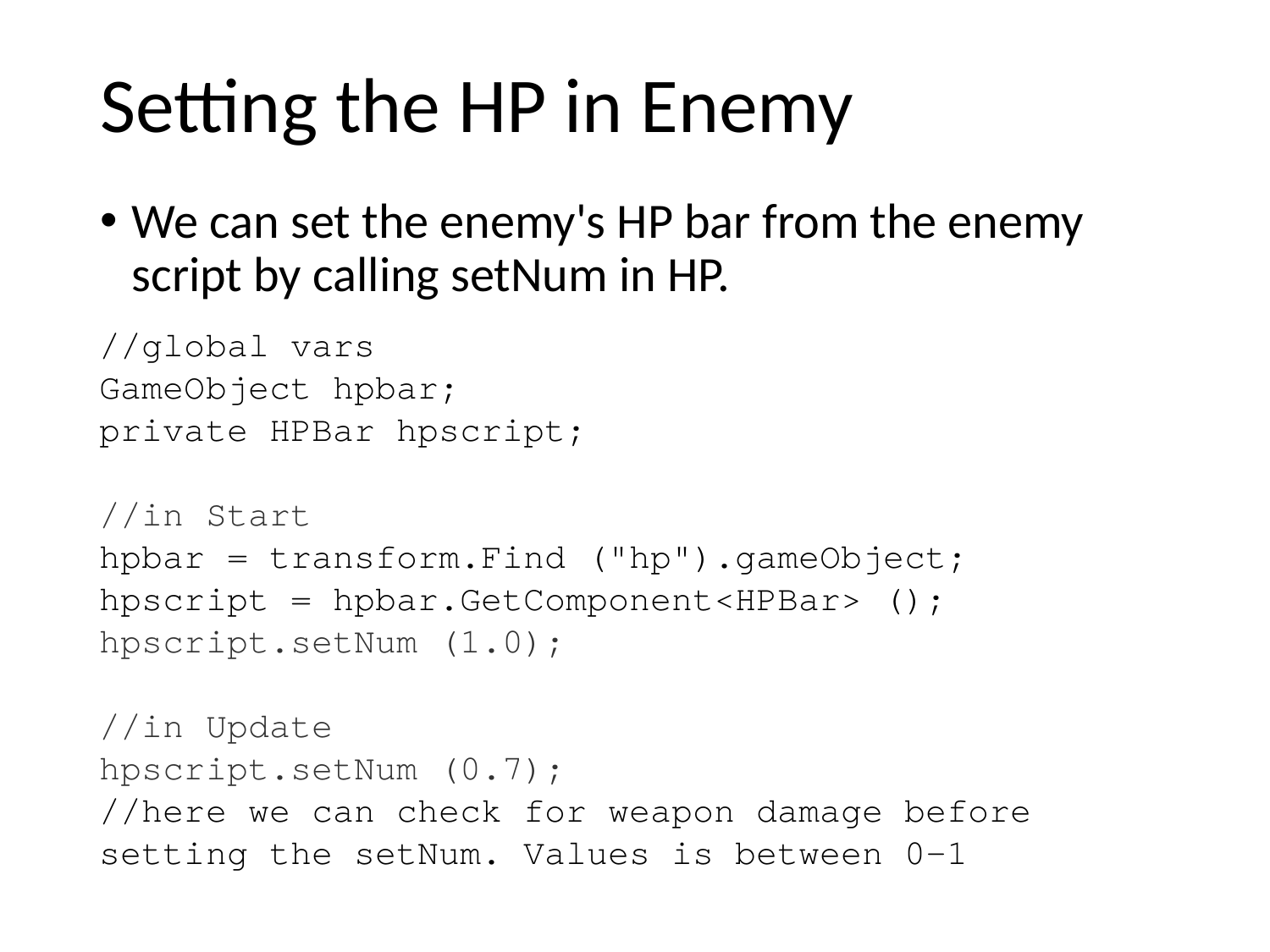

# Setting the HP in Enemy
We can set the enemy's HP bar from the enemy script by calling setNum in HP.

//global vars
GameObject hpbar;
private HPBar hpscript;

//in Start
hpbar = transform.Find ("hp").gameObject;
hpscript = hpbar.GetComponent<HPBar> ();
hpscript.setNum (1.0);

//in Update
hpscript.setNum (0.7);
//here we can check for weapon damage before setting the setNum. Values is between 0-1